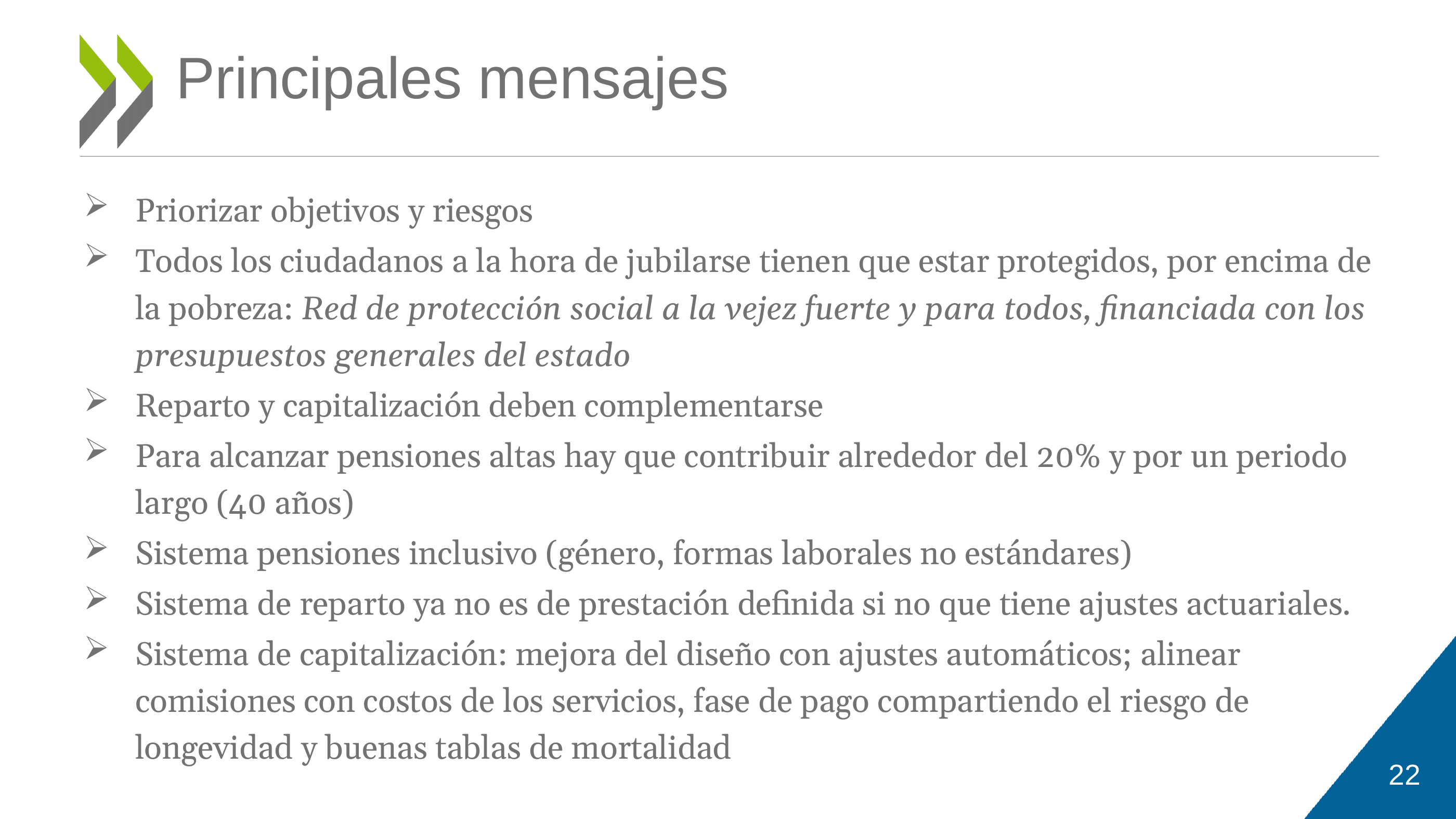

# Principales mensajes
Priorizar objetivos y riesgos
Todos los ciudadanos a la hora de jubilarse tienen que estar protegidos, por encima de la pobreza: Red de protección social a la vejez fuerte y para todos, financiada con los presupuestos generales del estado
Reparto y capitalización deben complementarse
Para alcanzar pensiones altas hay que contribuir alrededor del 20% y por un periodo largo (40 años)
Sistema pensiones inclusivo (género, formas laborales no estándares)
Sistema de reparto ya no es de prestación definida si no que tiene ajustes actuariales.
Sistema de capitalización: mejora del diseño con ajustes automáticos; alinear comisiones con costos de los servicios, fase de pago compartiendo el riesgo de longevidad y buenas tablas de mortalidad

22
22